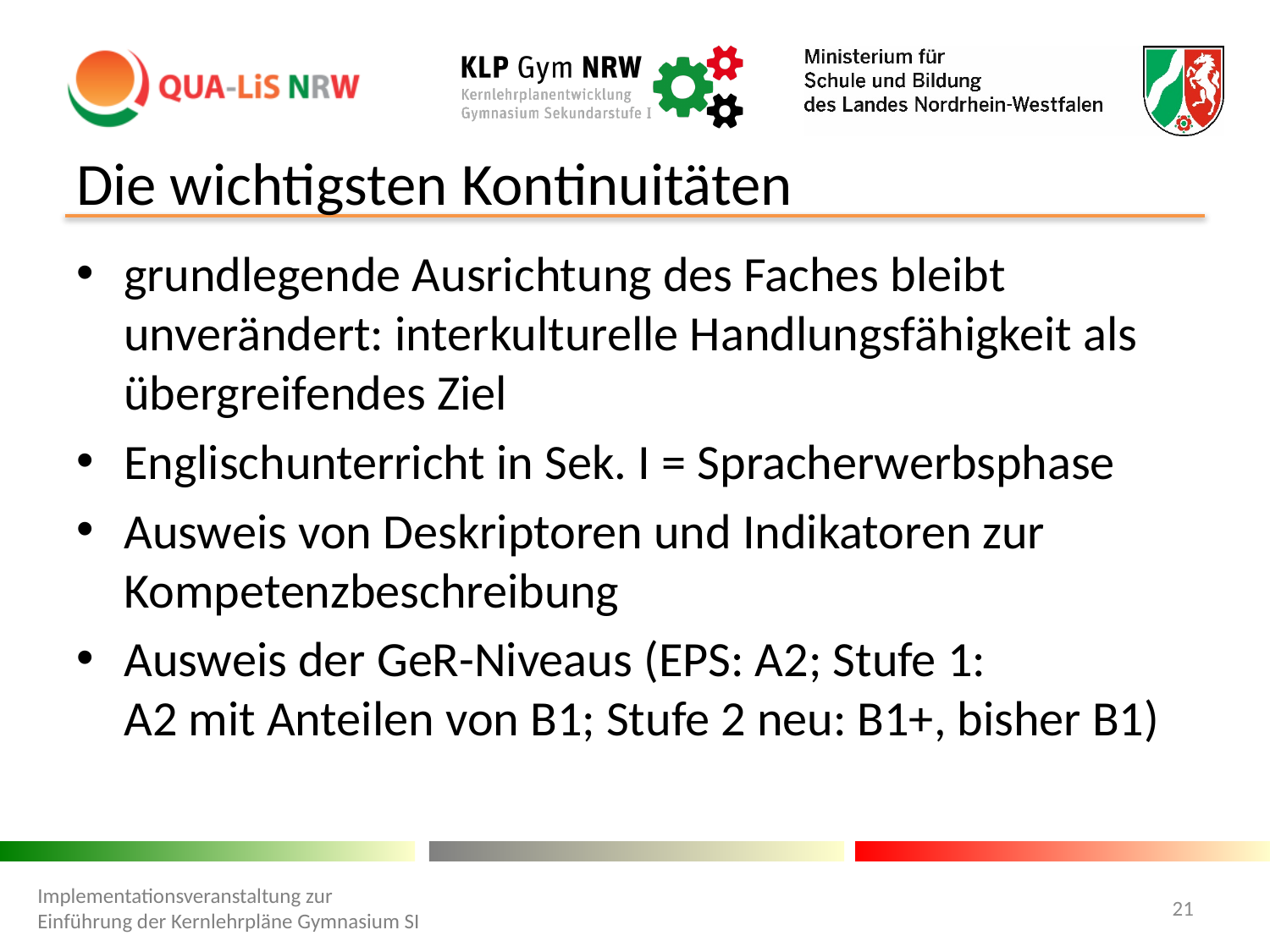

# Die wichtigsten Kontinuitäten
grundlegende Ausrichtung des Faches bleibt unverändert: interkulturelle Handlungsfähigkeit als übergreifendes Ziel
Englischunterricht in Sek. I = Spracherwerbsphase
Ausweis von Deskriptoren und Indikatoren zur Kompetenzbeschreibung
Ausweis der GeR-Niveaus (EPS: A2; Stufe 1:
A2 mit Anteilen von B1; Stufe 2 neu: B1+, bisher B1)

Implementationsveranstaltung zur Einführung der Kernlehrpläne Gymnasium SI
21